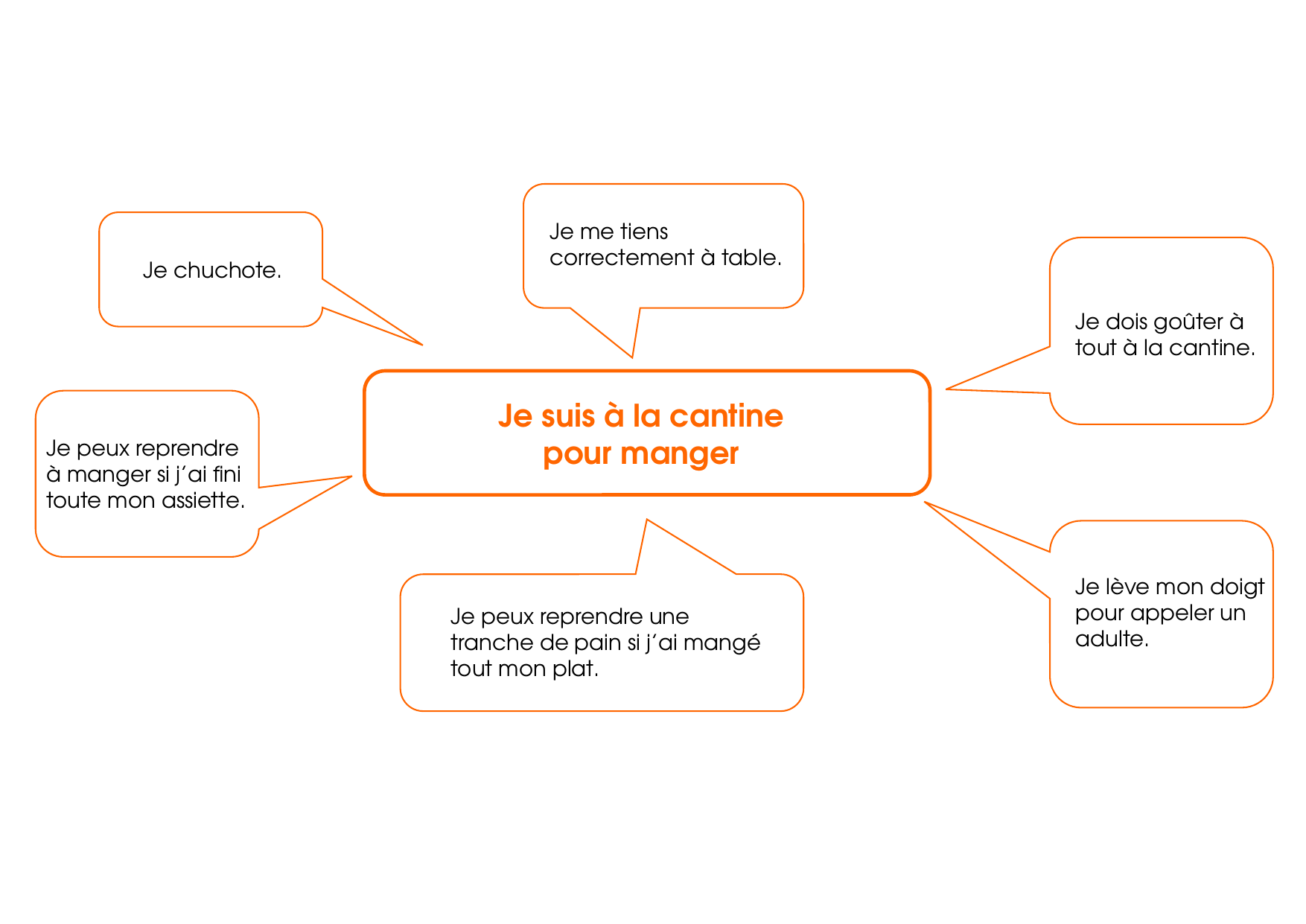

Je me tiens correctement à table.

Je chuchote.
Je dois goûter à tout à la cantine.

Je suis à la cantine pour manger
Je peux reprendre à manger si j’ai fini toute mon assiette.

Je lève mon doigt pour appeler un adulte.

Je peux reprendre une tranche de pain si j’ai mangé tout mon plat.